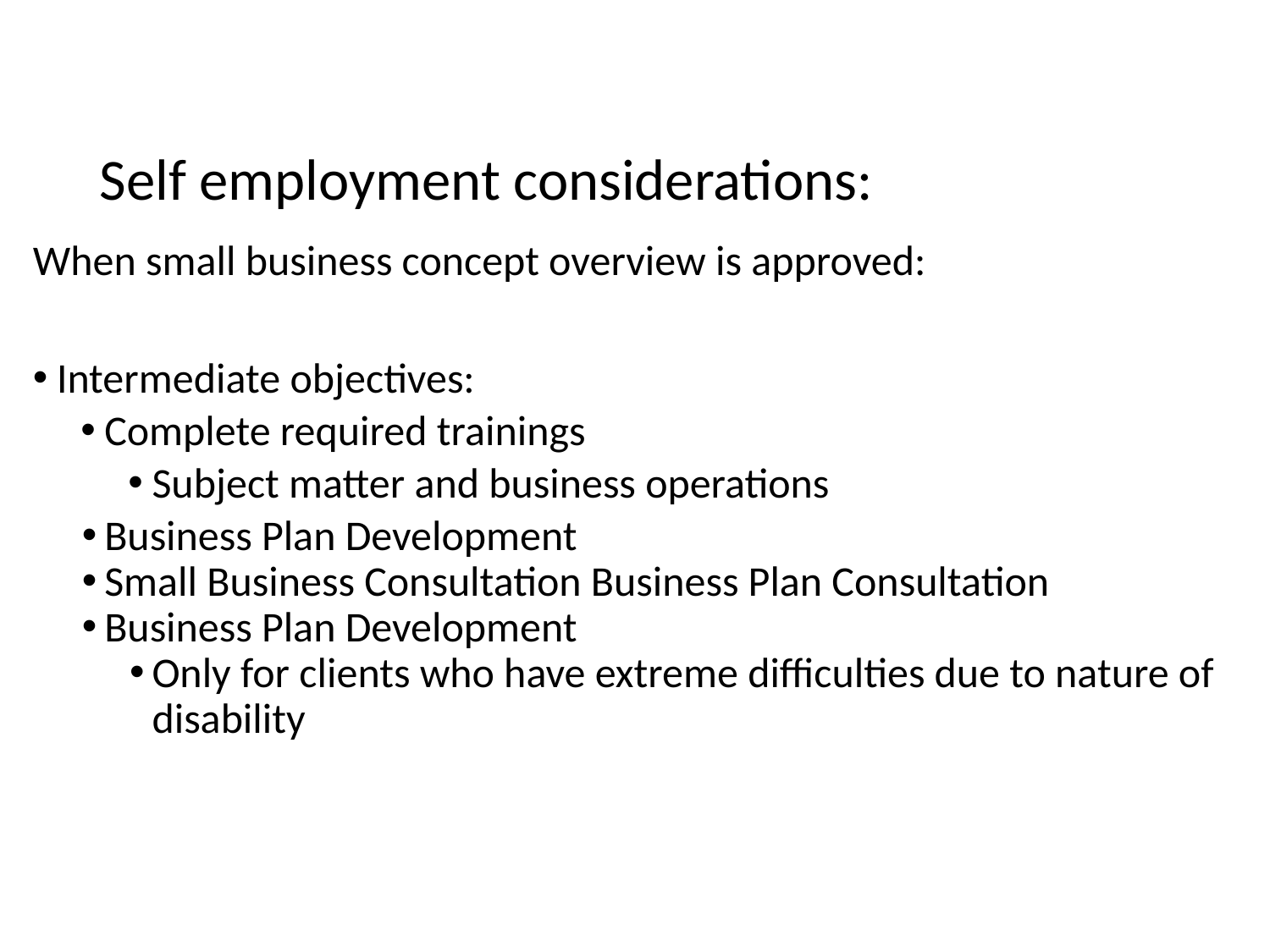

# Self employment considerations:
When small business concept overview is approved:

Intermediate objectives:
Complete required trainings
Subject matter and business operations
Business Plan Development
Small Business Consultation Business Plan Consultation
Business Plan Development
Only for clients who have extreme difficulties due to nature of disability